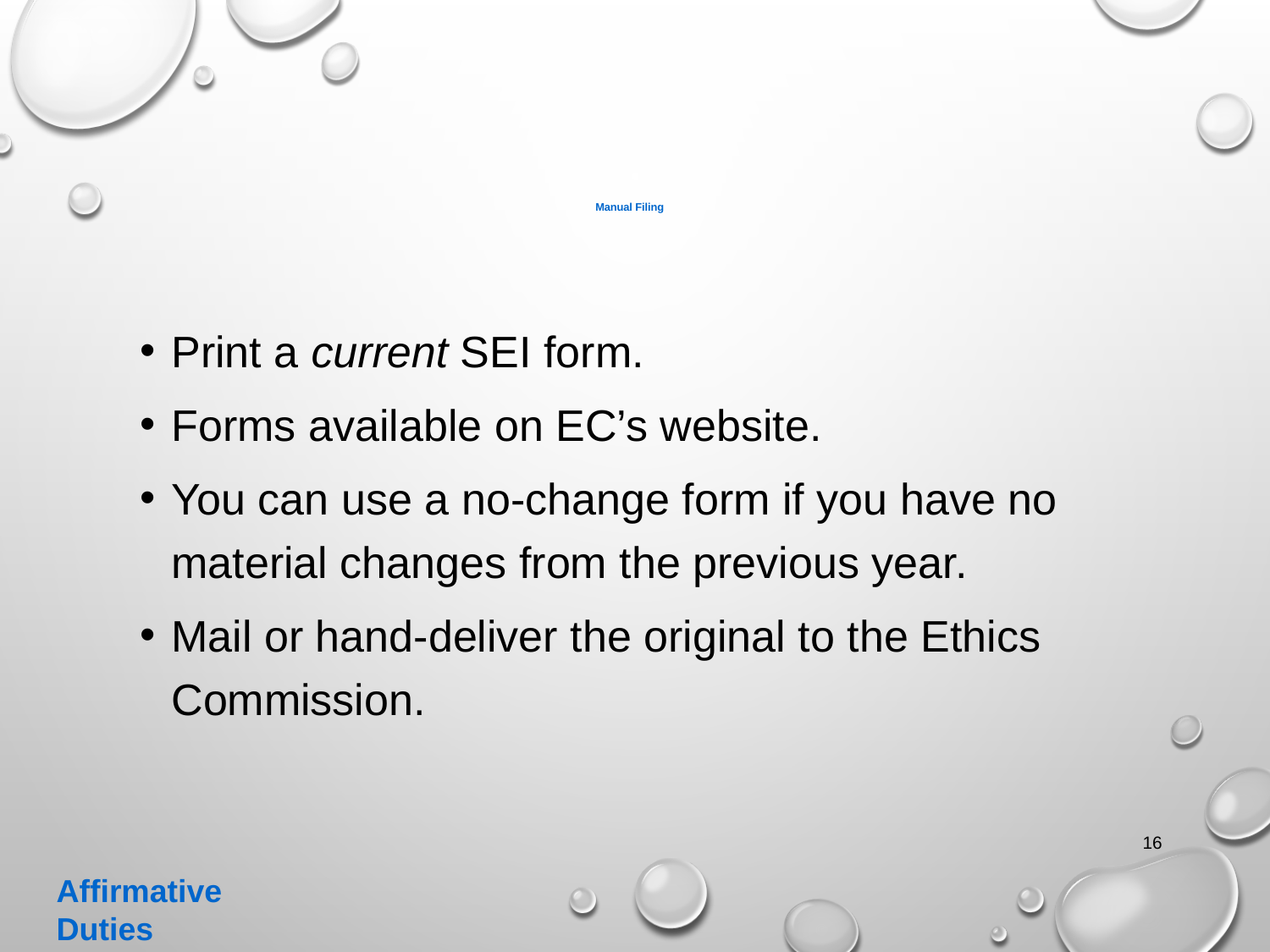

# Manual Filing
Print a current SEI form.
Forms available on EC’s website.
You can use a no-change form if you have no material changes from the previous year.
Mail or hand-deliver the original to the Ethics Commission.
16
Affirmative Duties